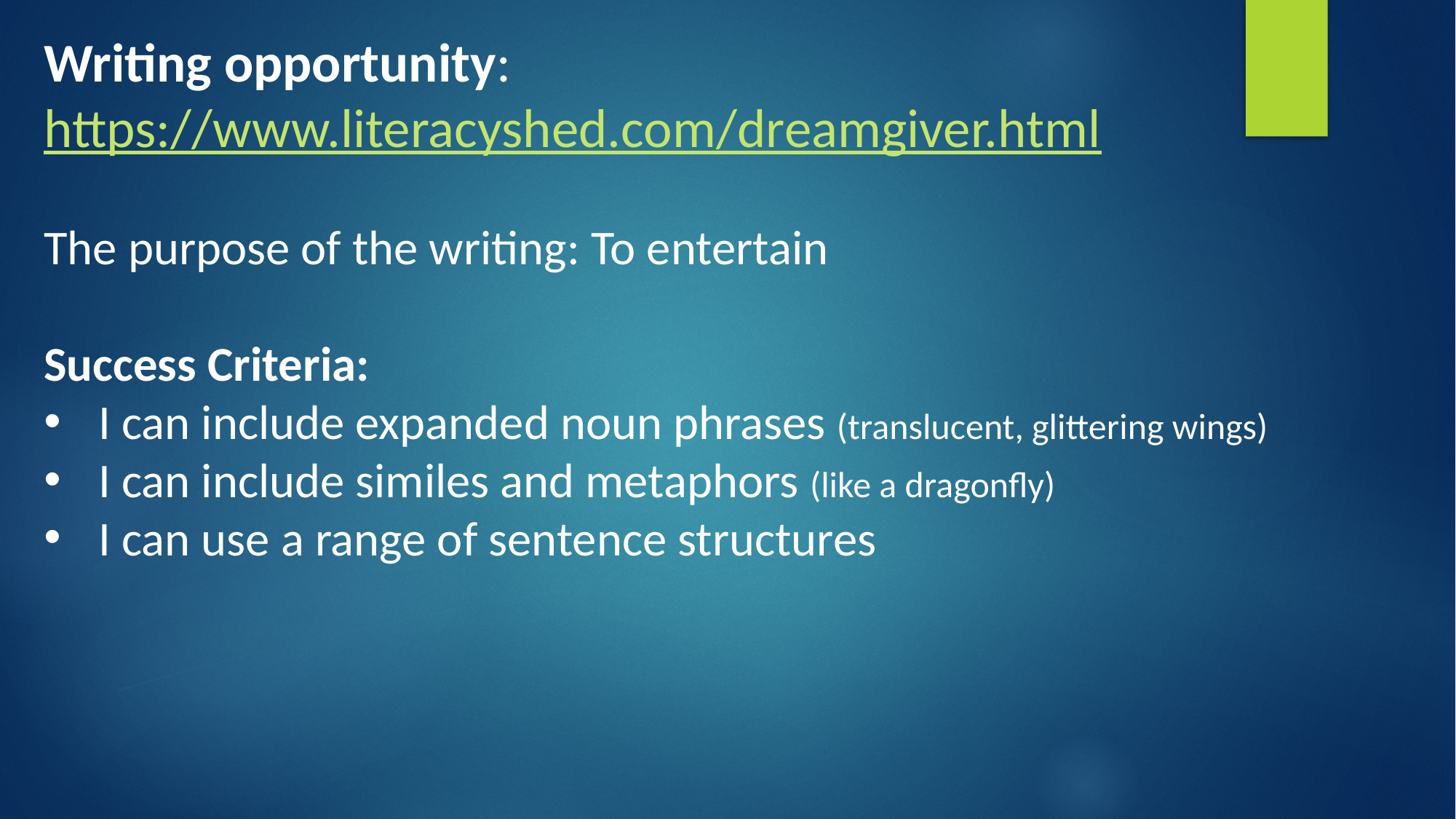

Writing opportunity: https://www.literacyshed.com/dreamgiver.html

The purpose of the writing: To entertain

Success Criteria:
I can include expanded noun phrases (translucent, glittering wings)
I can include similes and metaphors (like a dragonfly)
I can use a range of sentence structures